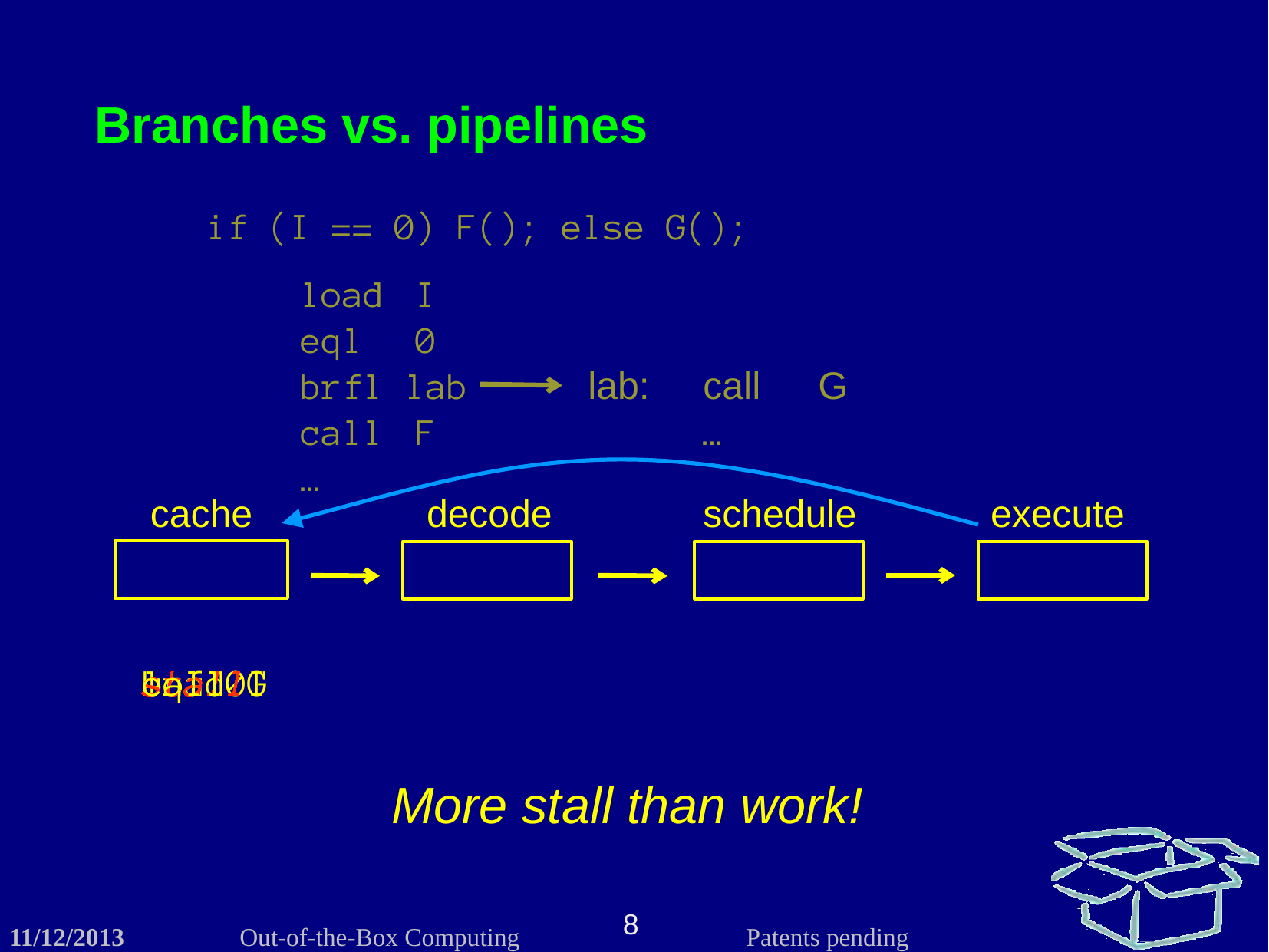

Branches vs. pipelines
if (I == 0) F(); else G();

load	I
eql	0
brfl lab
call	F
…
lab:	call	G
	…

cache

decode

schedule

execute

load I
eql 0
brfl
stall
stall
stall
stall
stall
stall
call G
More stall than work!